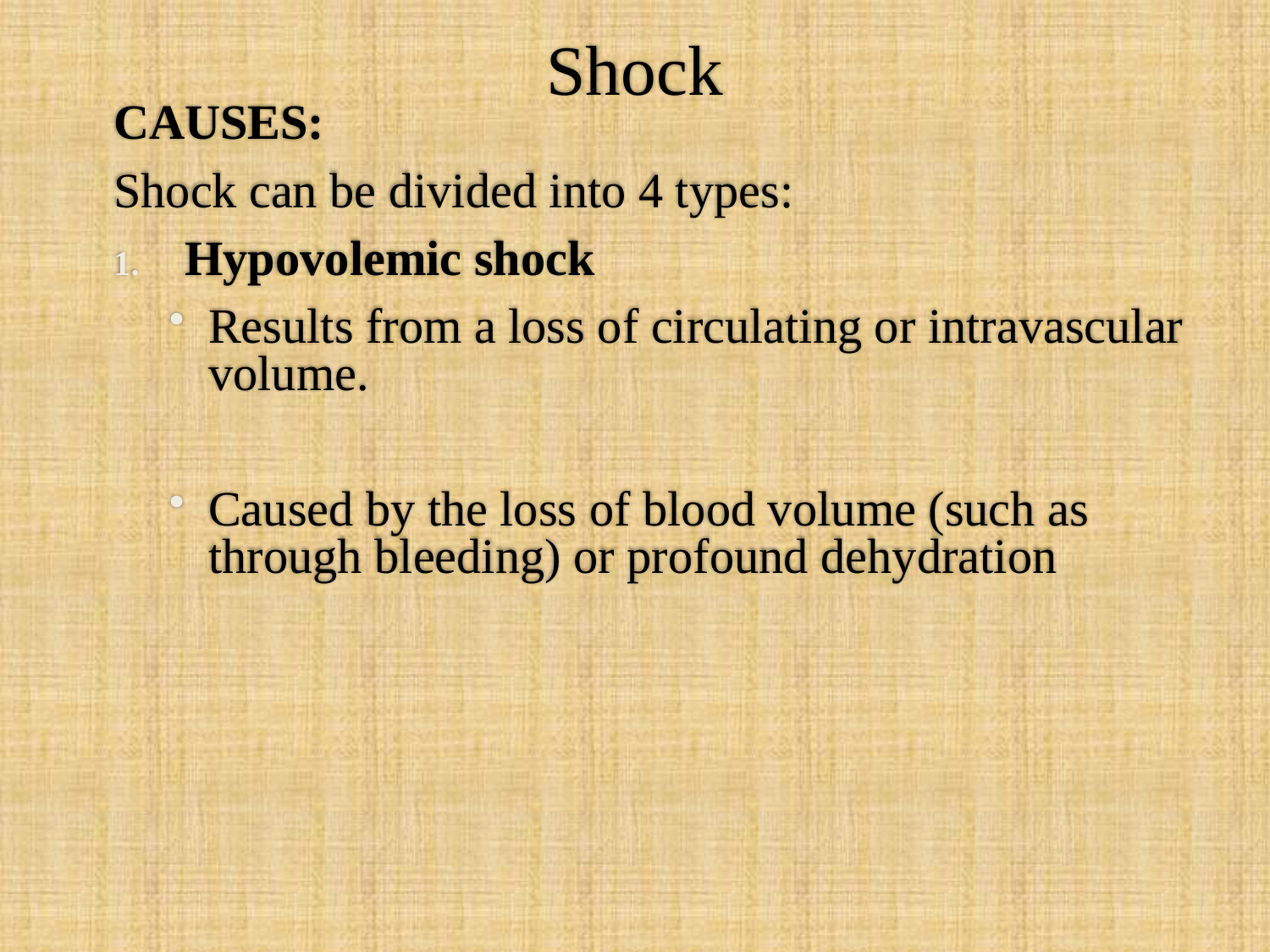

# Shock
CAUSES:
Shock can be divided into 4 types:
Hypovolemic shock
Results from a loss of circulating or intravascular volume.

Caused by the loss of blood volume (such as through bleeding) or profound dehydration